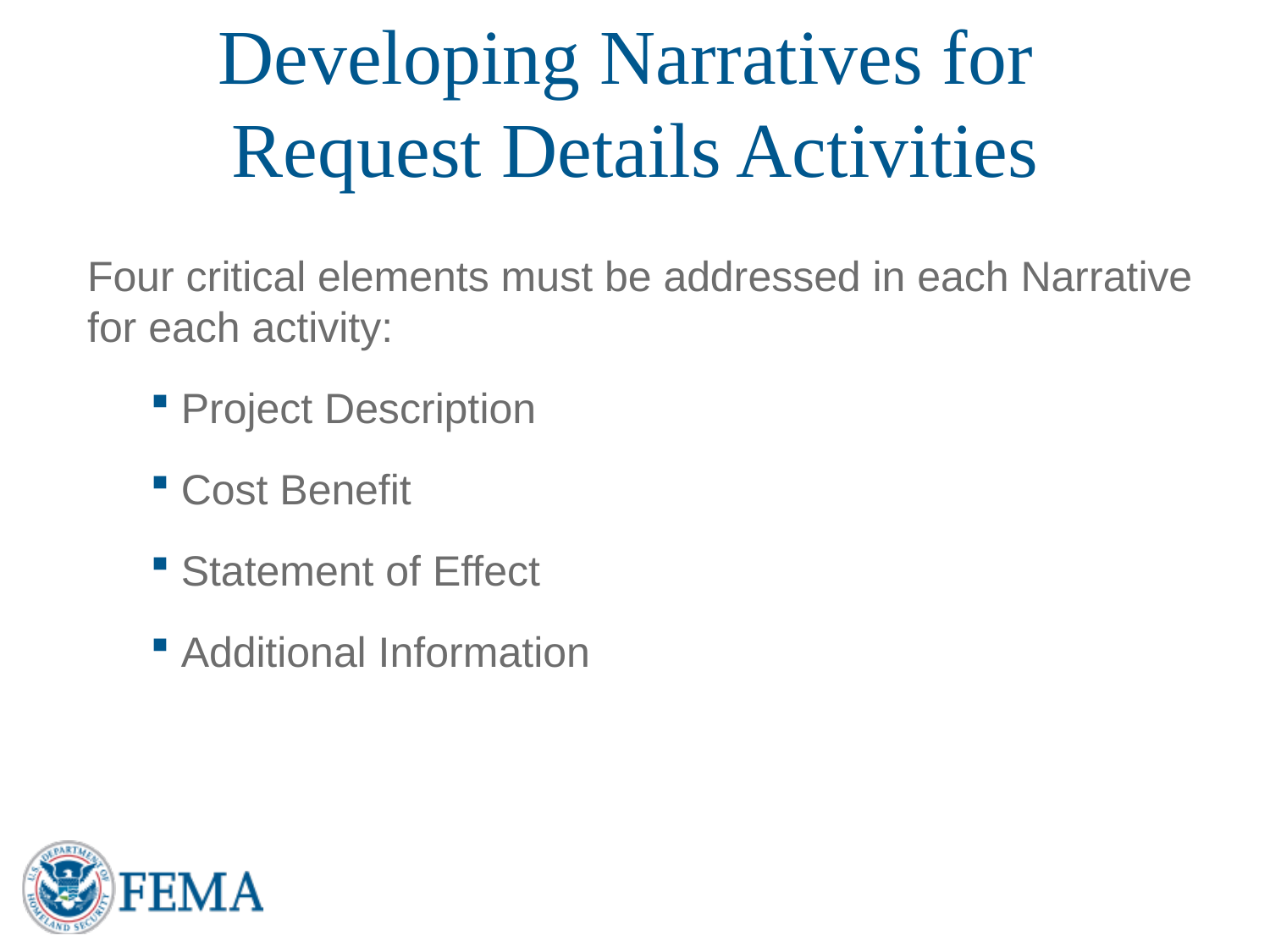

# Developing Narratives for Request Details Activities
Four critical elements must be addressed in each Narrative for each activity:
Project Description
Cost Benefit
Statement of Effect
Additional Information